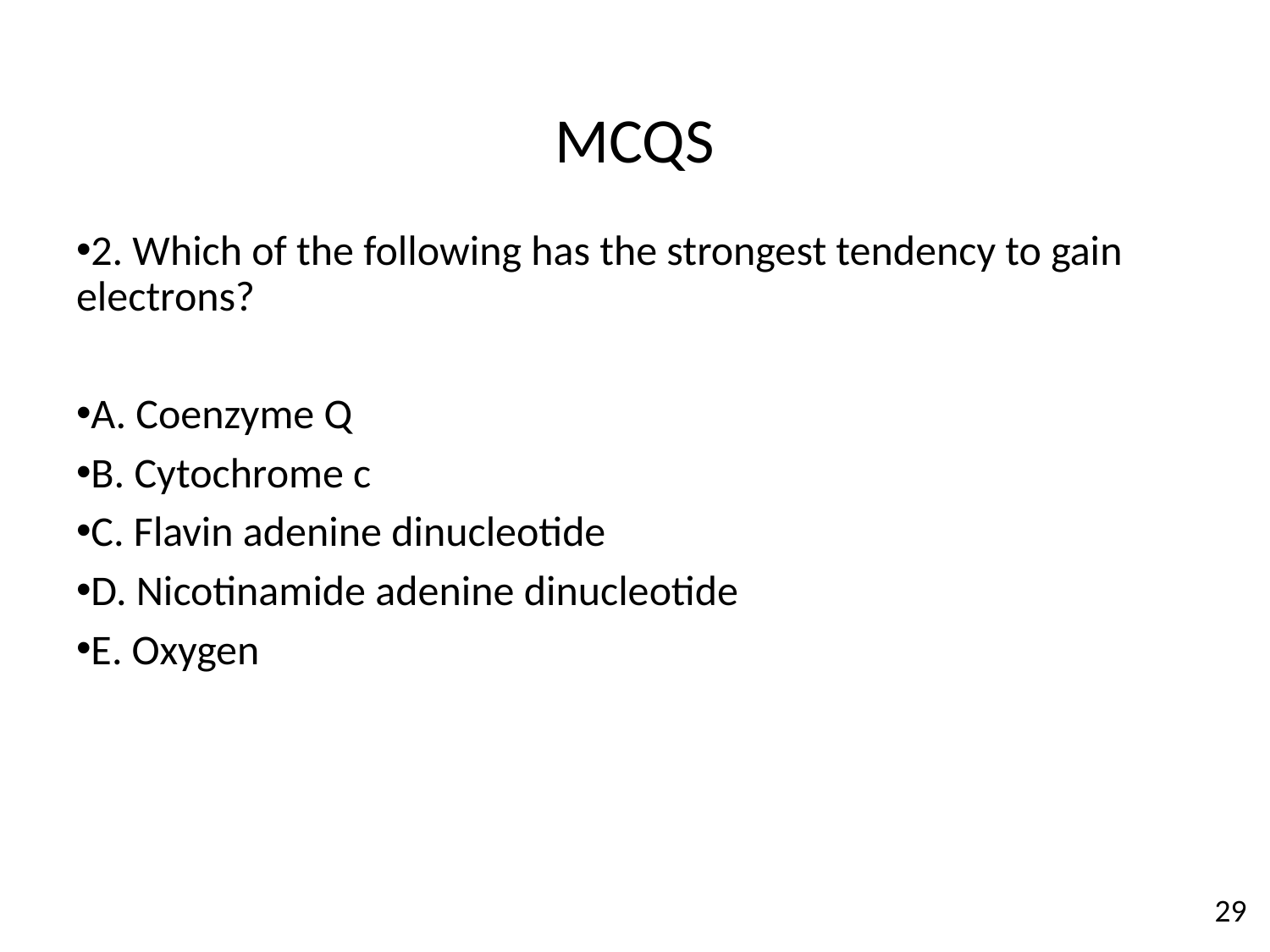

# MCQS
2. Which of the following has the strongest tendency to gain electrons?

A. Coenzyme Q
B. Cytochrome c
C. Flavin adenine dinucleotide
D. Nicotinamide adenine dinucleotide
E. Oxygen
29